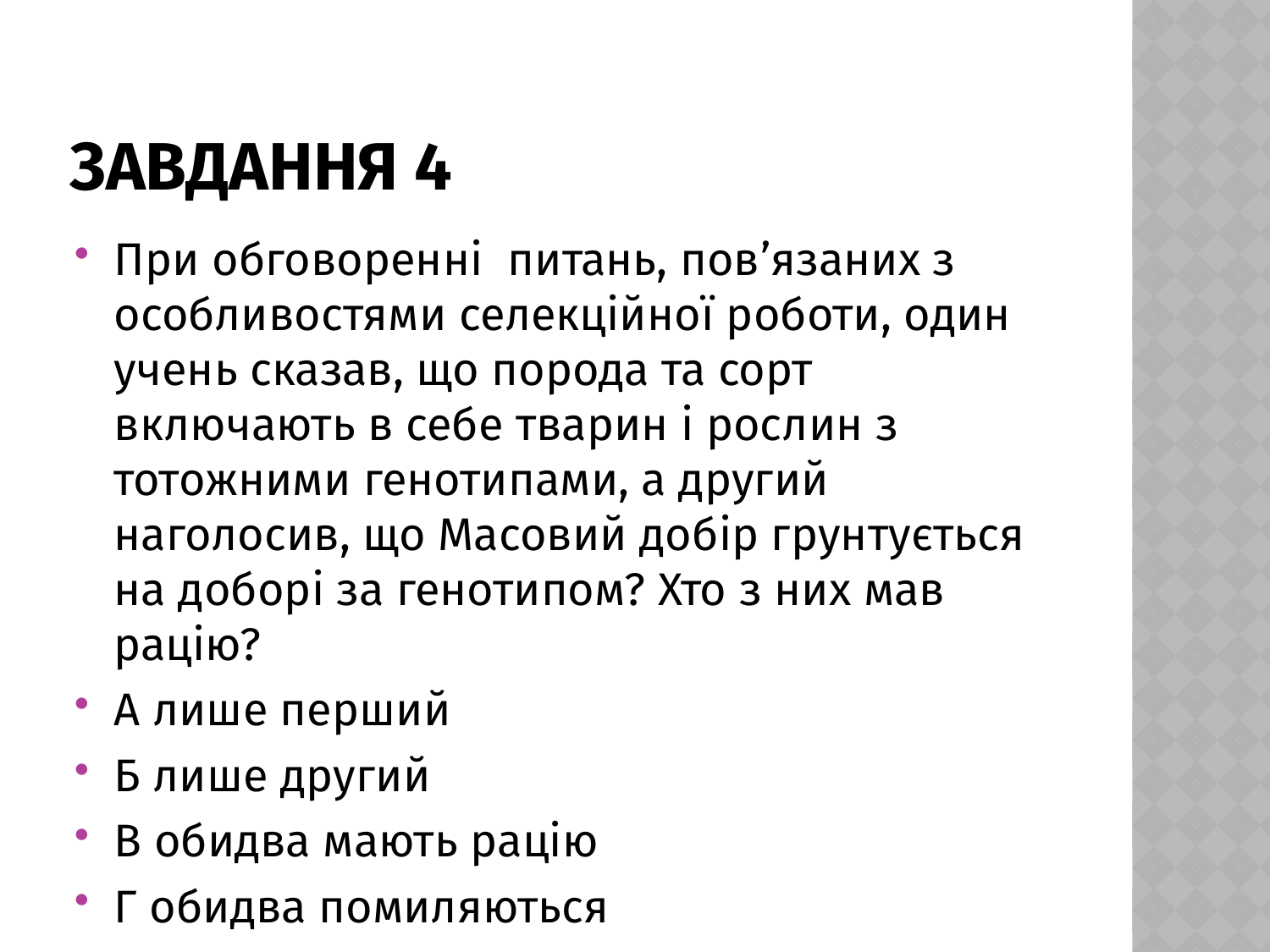

# Завдання 4
При обговоренні  питань, пов’язаних з особливостями селекційної роботи, один учень сказав, що порода та сорт включають в себе тварин і рослин з тотожними генотипами, а другий наголосив, що Масовий добір грунтується на доборі за генотипом? Хто з них мав рацію?
А лише перший
Б лише другий
В обидва мають рацію
Г обидва помиляються